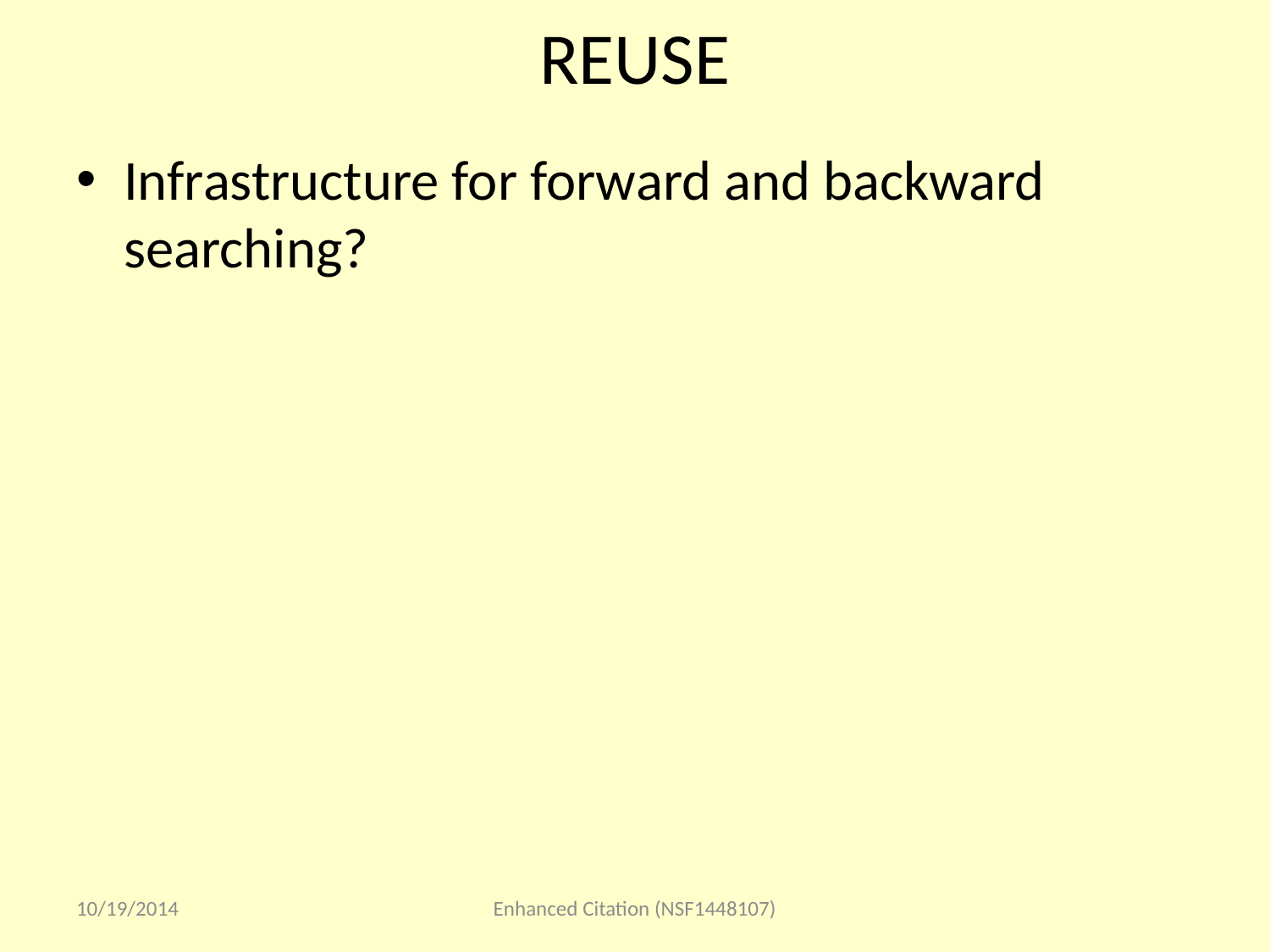

# REUSE
Infrastructure for forward and backward searching?
10/19/2014
Enhanced Citation (NSF1448107)